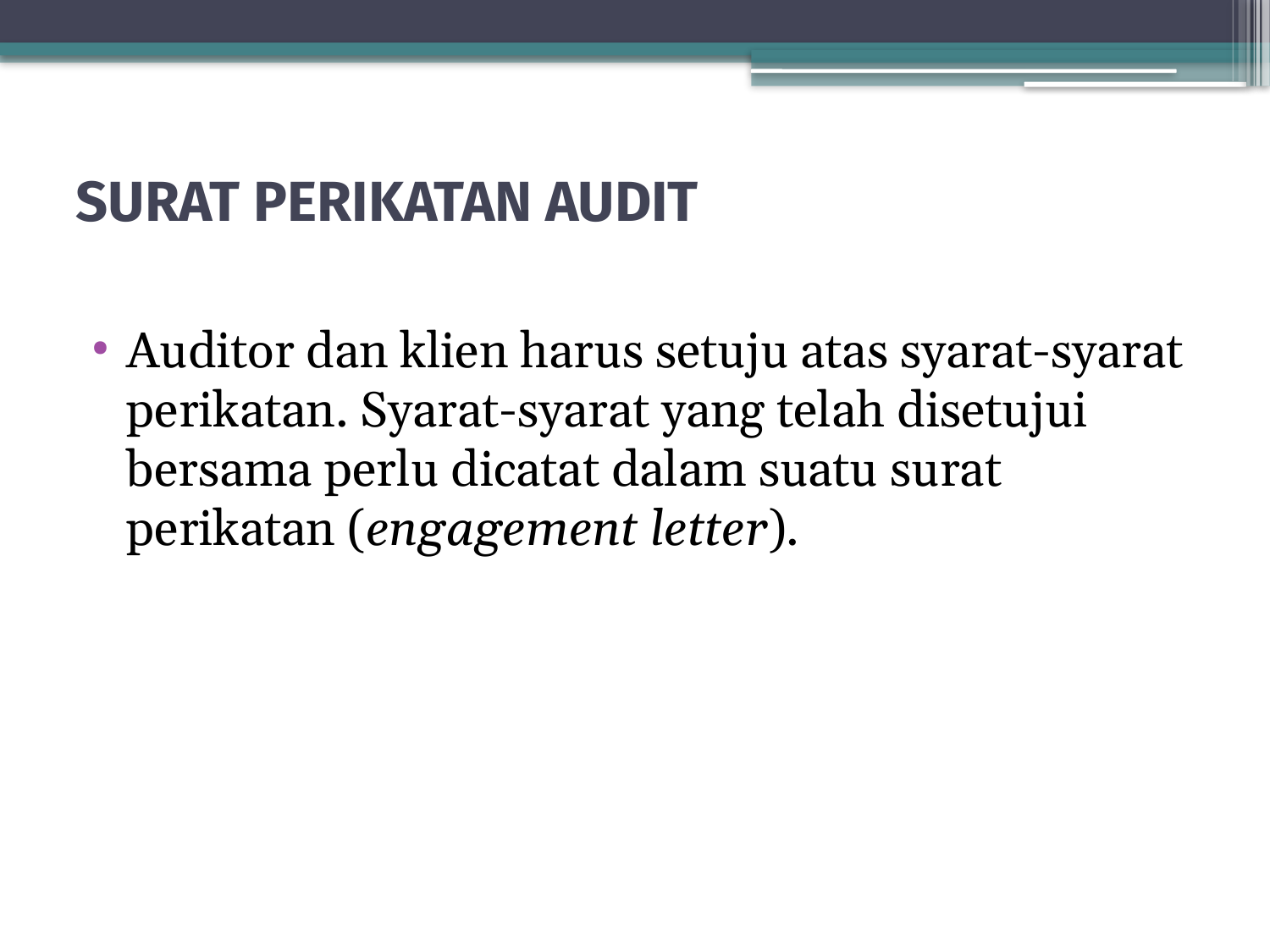

# SURAT PERIKATAN AUDIT
Auditor dan klien harus setuju atas syarat-syarat perikatan. Syarat-syarat yang telah disetujui bersama perlu dicatat dalam suatu surat perikatan (engagement letter).